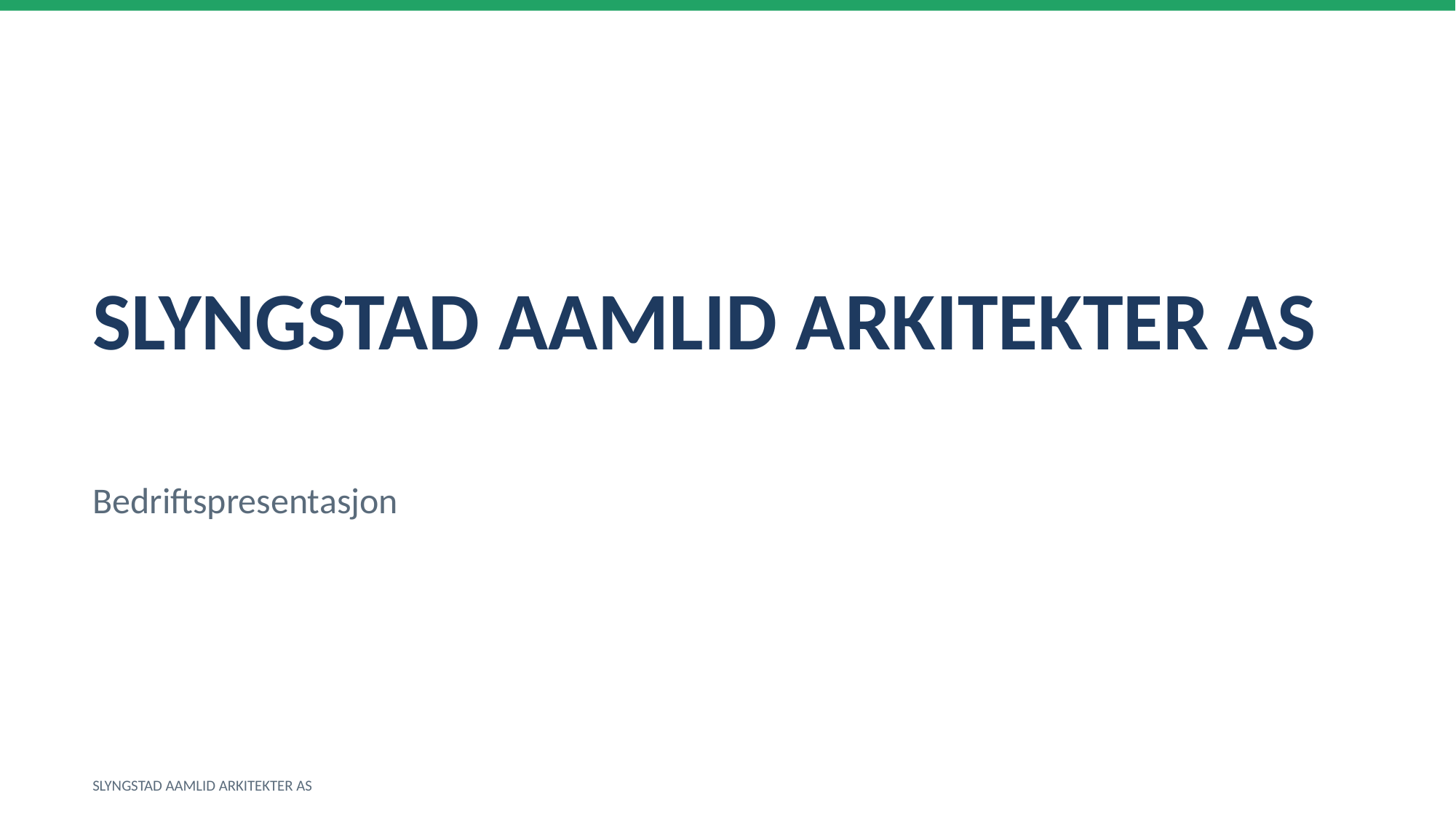

SLYNGSTAD AAMLID ARKITEKTER AS
Bedriftspresentasjon
SLYNGSTAD AAMLID ARKITEKTER AS